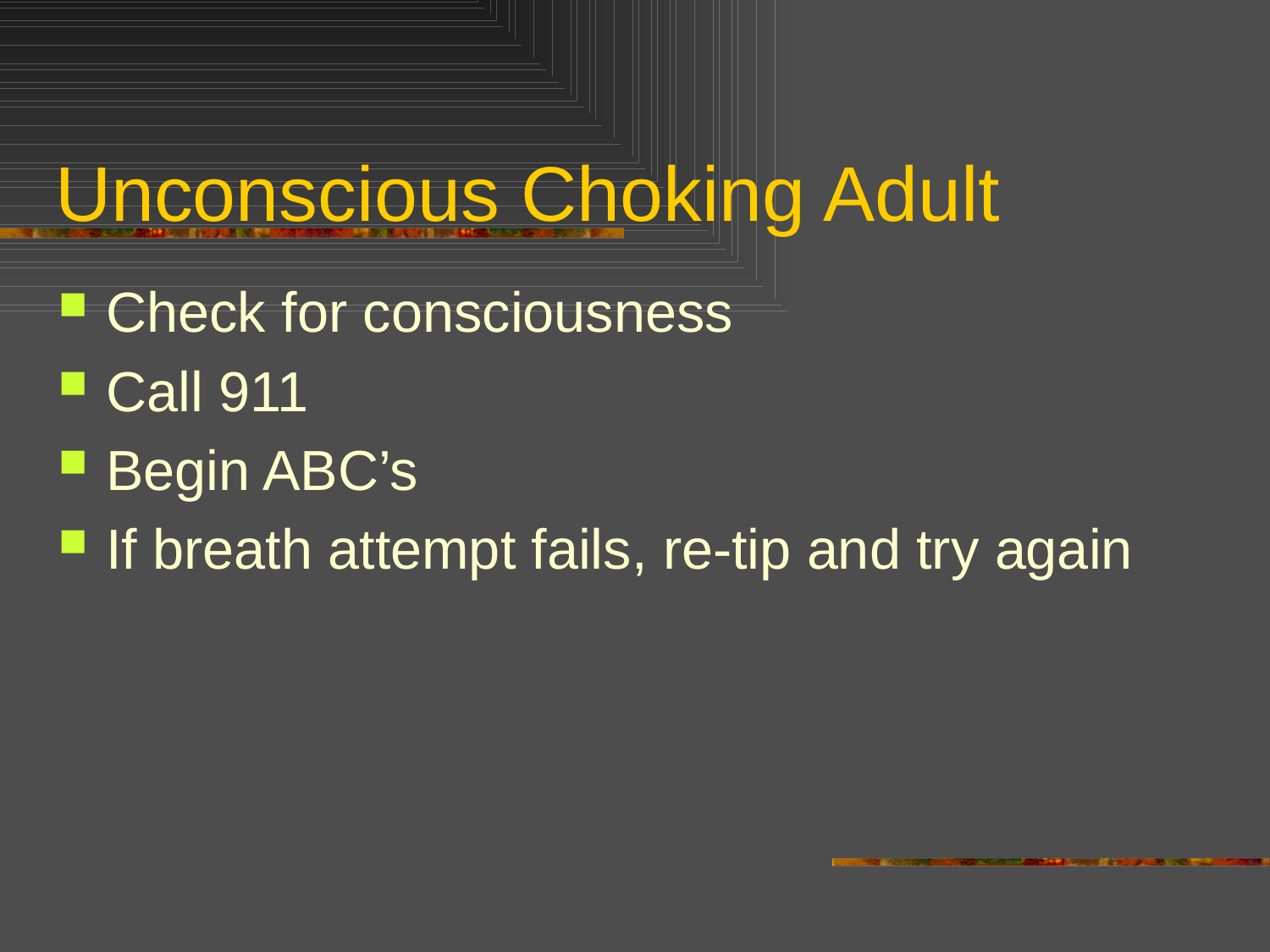

# Unconscious Choking Adult
Check for consciousness
Call 911
Begin ABC’s
If breath attempt fails, re-tip and try again